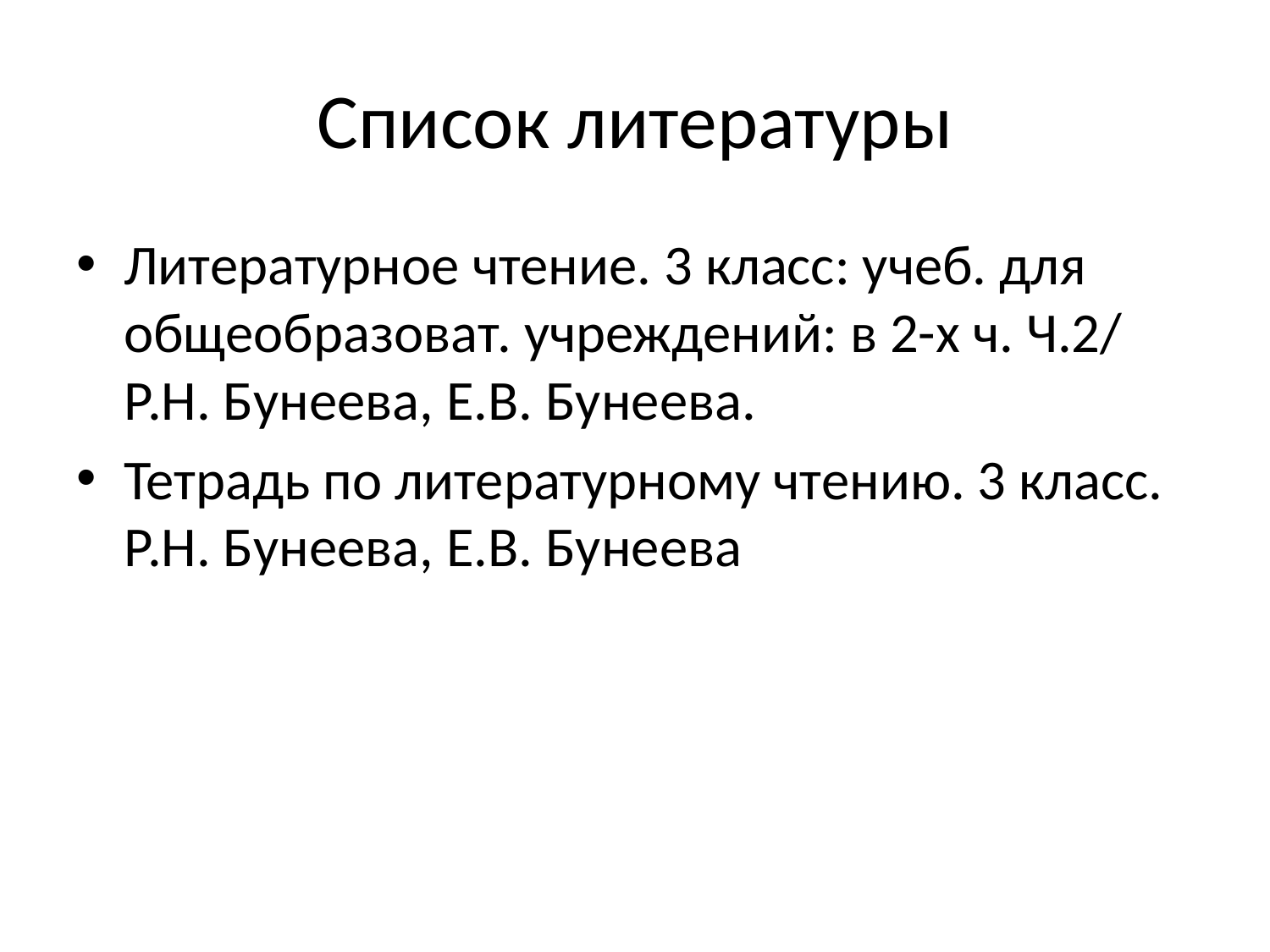

# Список литературы
Литературное чтение. 3 класс: учеб. для общеобразоват. учреждений: в 2-х ч. Ч.2/ Р.Н. Бунеева, Е.В. Бунеева.
Тетрадь по литературному чтению. 3 класс. Р.Н. Бунеева, Е.В. Бунеева